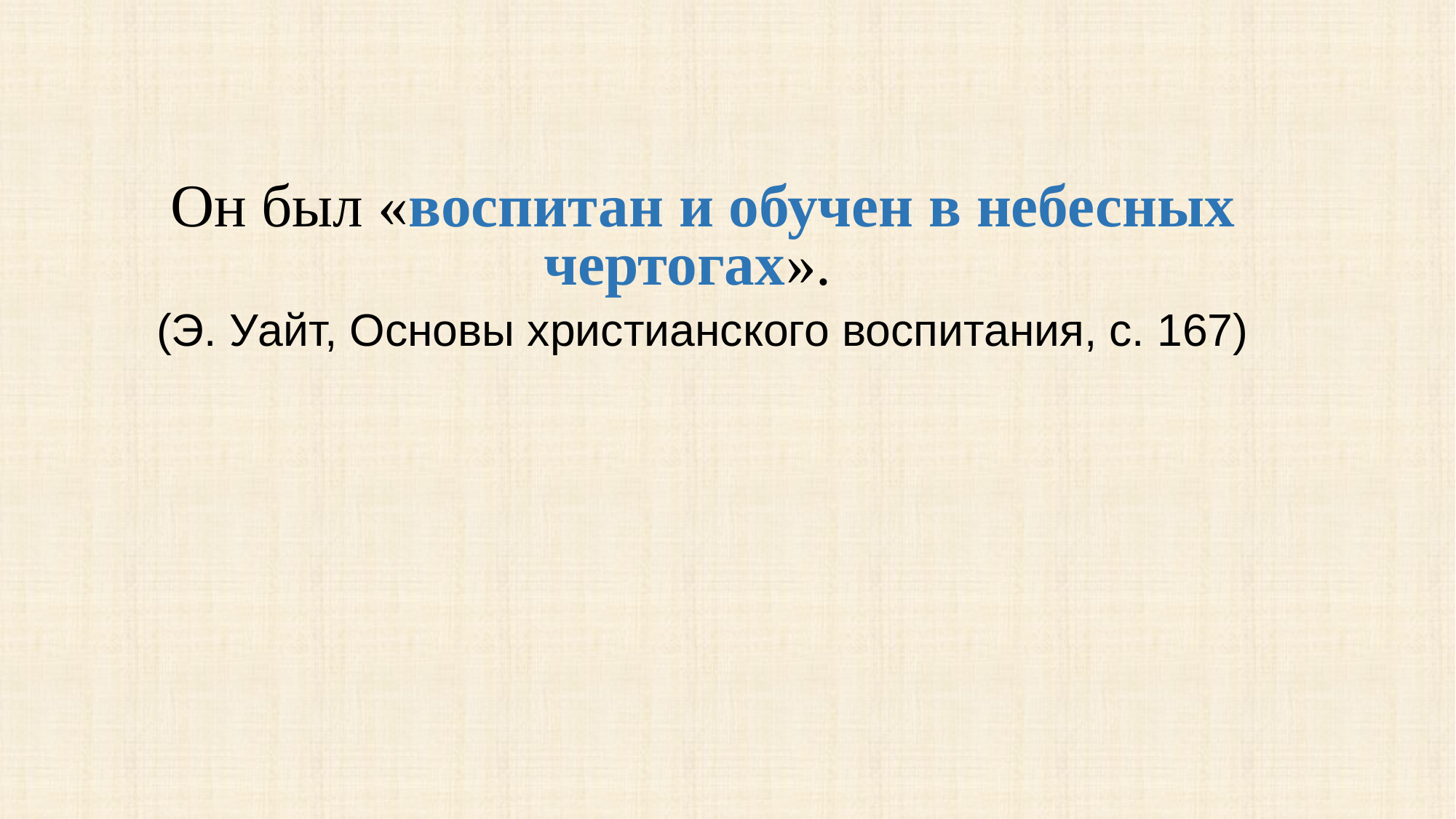

Он был «воспитан и обучен в небесных чертогах».
(Э. Уайт, Основы христианского воспитания, с. 167)